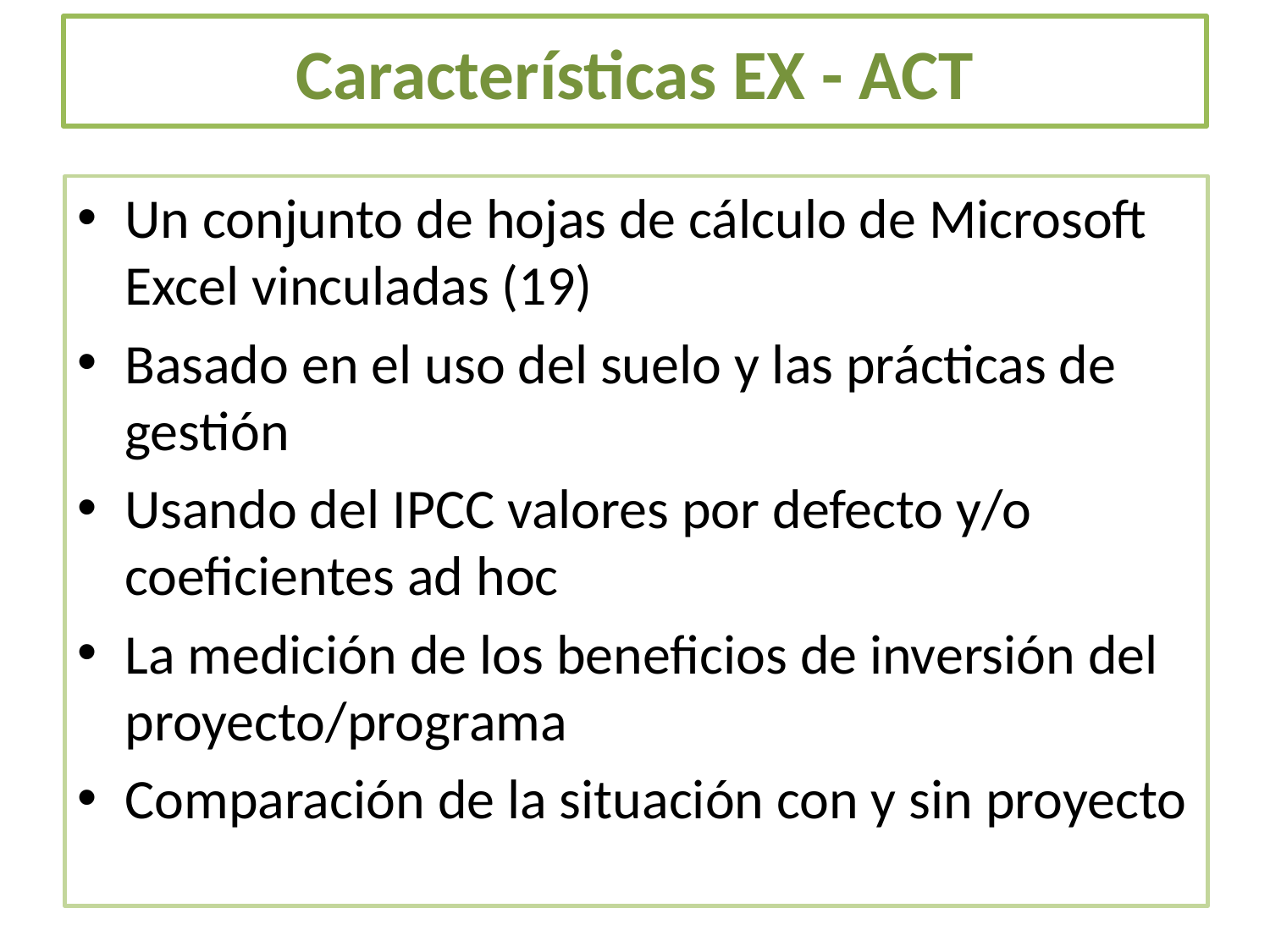

# Características EX - ACT
Un conjunto de hojas de cálculo de Microsoft Excel vinculadas (19)
Basado en el uso del suelo y las prácticas de gestión
Usando del IPCC valores por defecto y/o coeficientes ad hoc
La medición de los beneficios de inversión del proyecto/programa
Comparación de la situación con y sin proyecto